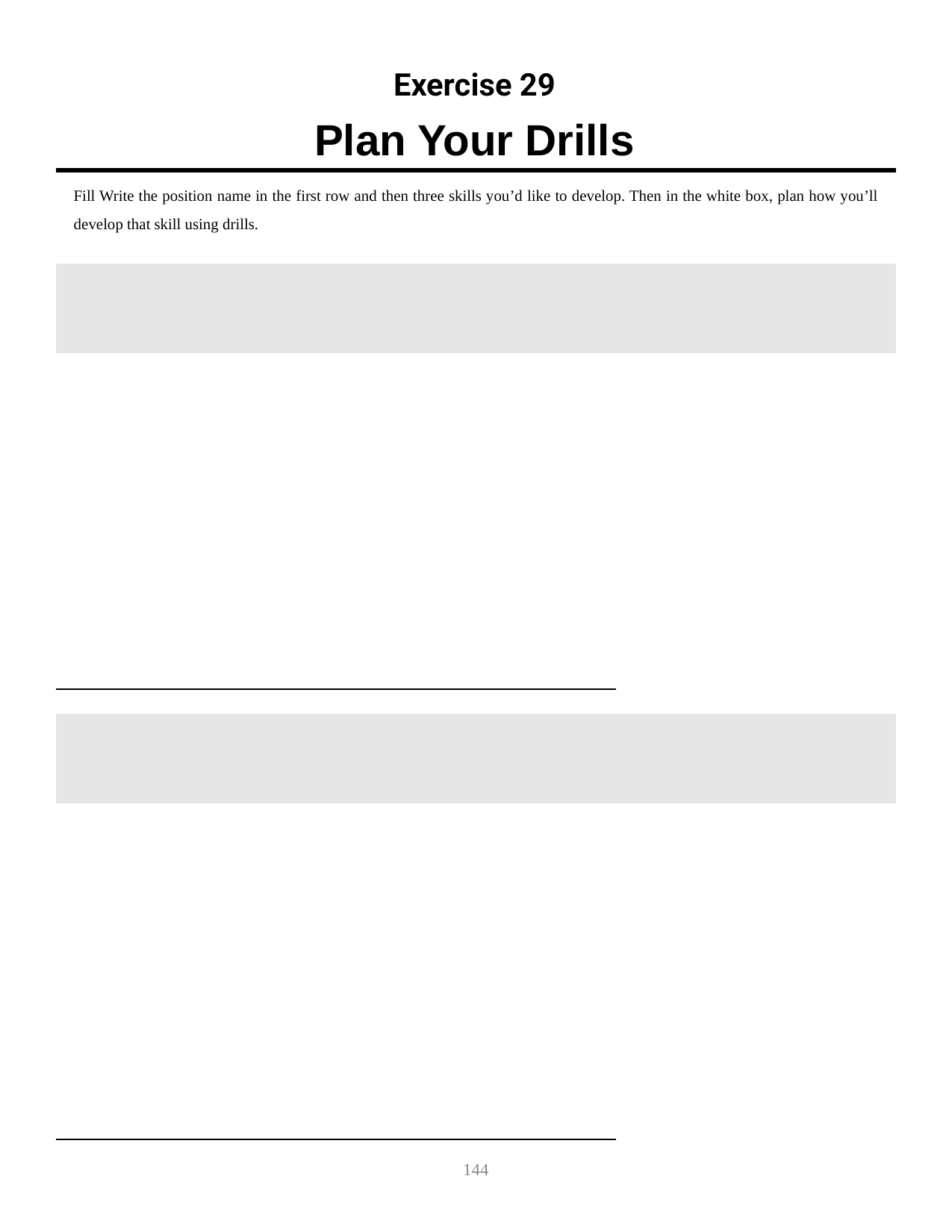

Exercise 29
Plan Your Drills

Fill Write the position name in the first row and then three skills you’d like to develop. Then in the white box, plan how you’ll develop that skill using drills.
|  |  |  |
| --- | --- | --- |
|  |  |  |
|  |  |  |
|  |  |  |
| --- | --- | --- |
|  |  |  |
|  |  |  |
144